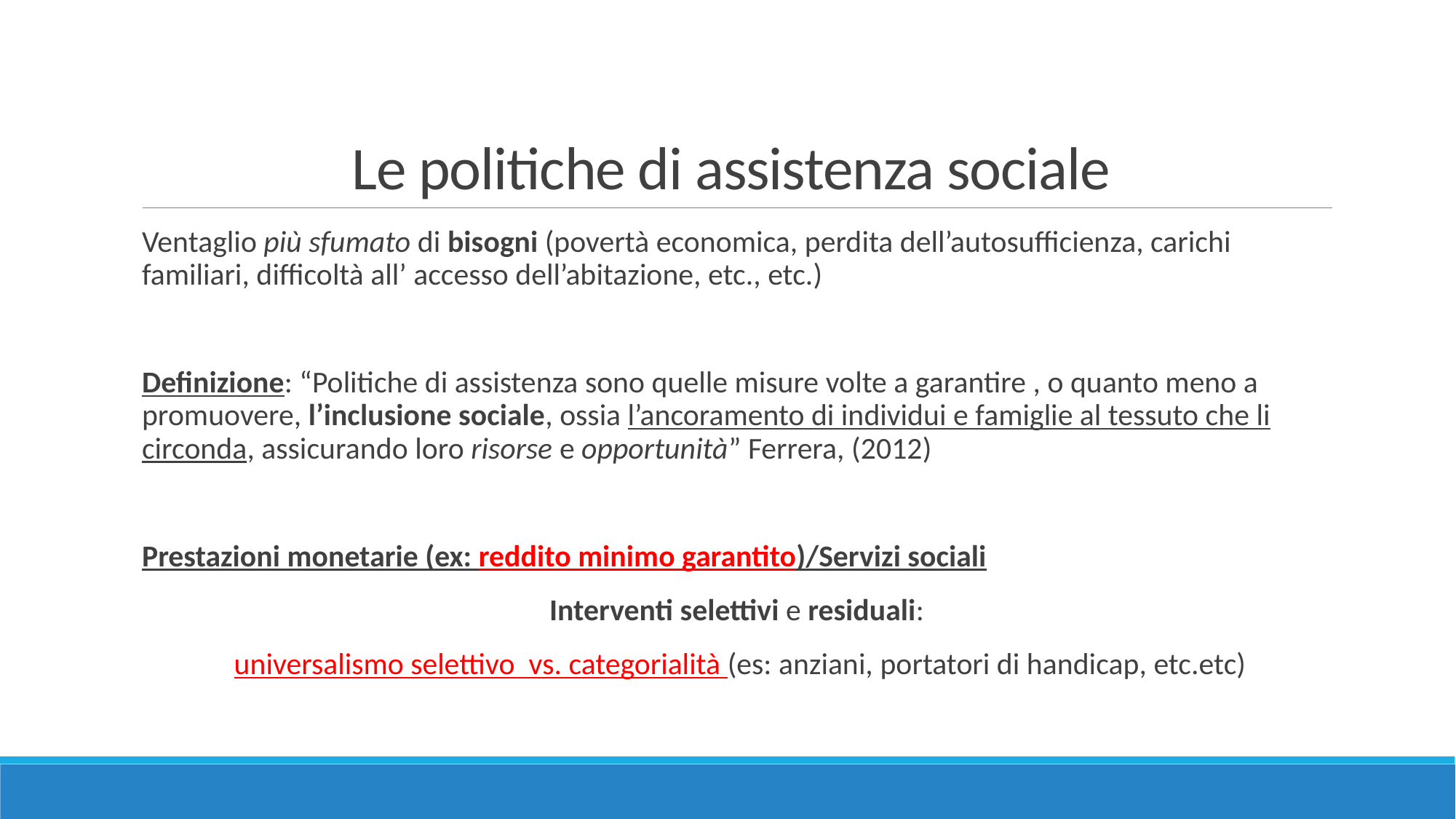

# Le politiche di assistenza sociale
Ventaglio più sfumato di bisogni (povertà economica, perdita dell’autosufficienza, carichi familiari, difficoltà all’ accesso dell’abitazione, etc., etc.)

Definizione: “Politiche di assistenza sono quelle misure volte a garantire , o quanto meno a promuovere, l’inclusione sociale, ossia l’ancoramento di individui e famiglie al tessuto che li circonda, assicurando loro risorse e opportunità” Ferrera, (2012)

Prestazioni monetarie (ex: reddito minimo garantito)/Servizi sociali
Interventi selettivi e residuali:
 universalismo selettivo  vs. categorialità (es: anziani, portatori di handicap, etc.etc)